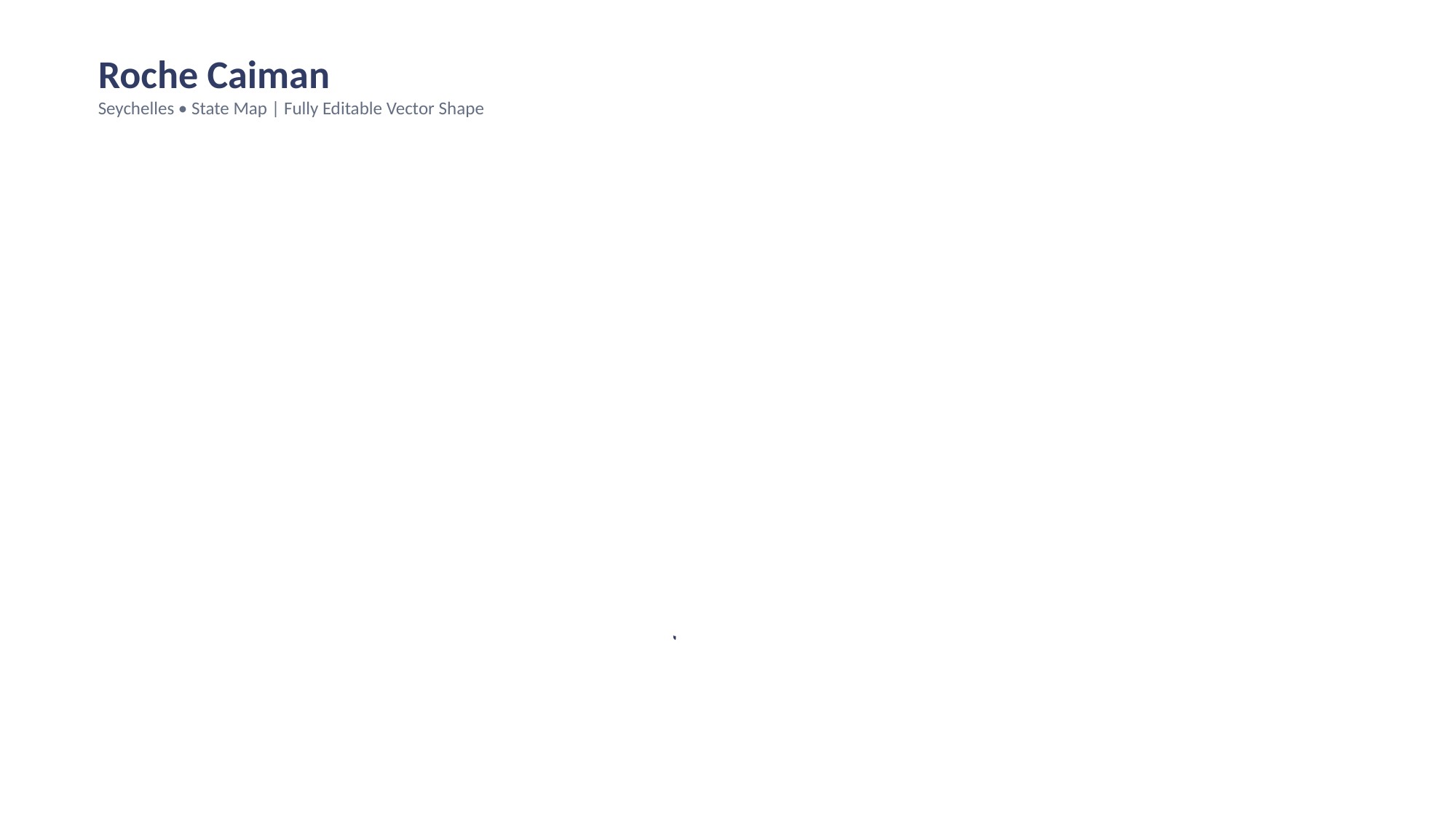

Roche Caiman
Seychelles • State Map | Fully Editable Vector Shape